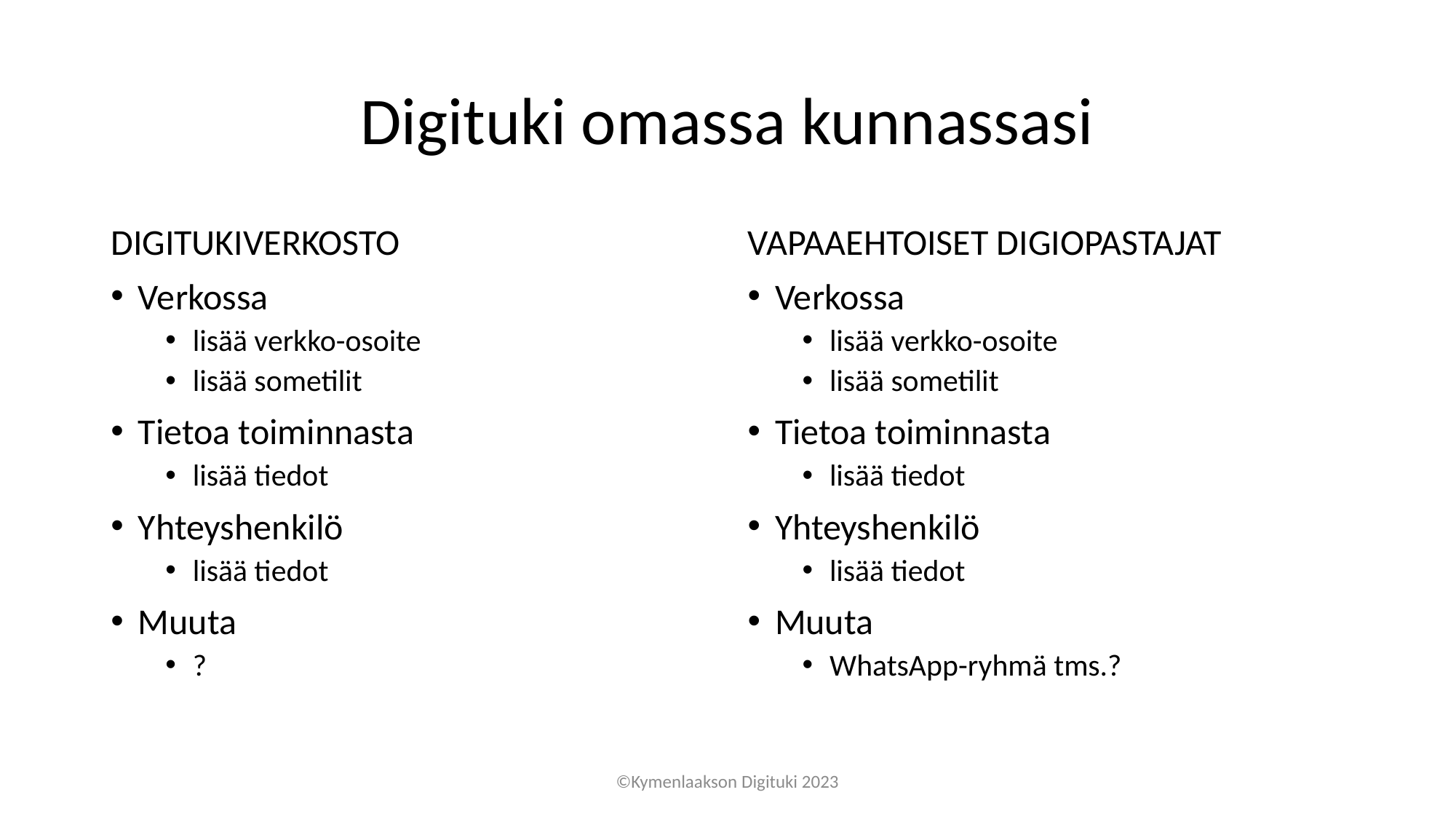

# Digituki omassa kunnassasi
DIGITUKIVERKOSTO
Verkossa
lisää verkko-osoite
lisää sometilit
Tietoa toiminnasta
lisää tiedot
Yhteyshenkilö
lisää tiedot
Muuta
?
VAPAAEHTOISET DIGIOPASTAJAT
Verkossa
lisää verkko-osoite
lisää sometilit
Tietoa toiminnasta
lisää tiedot
Yhteyshenkilö
lisää tiedot
Muuta
WhatsApp-ryhmä tms.?
©Kymenlaakson Digituki 2023